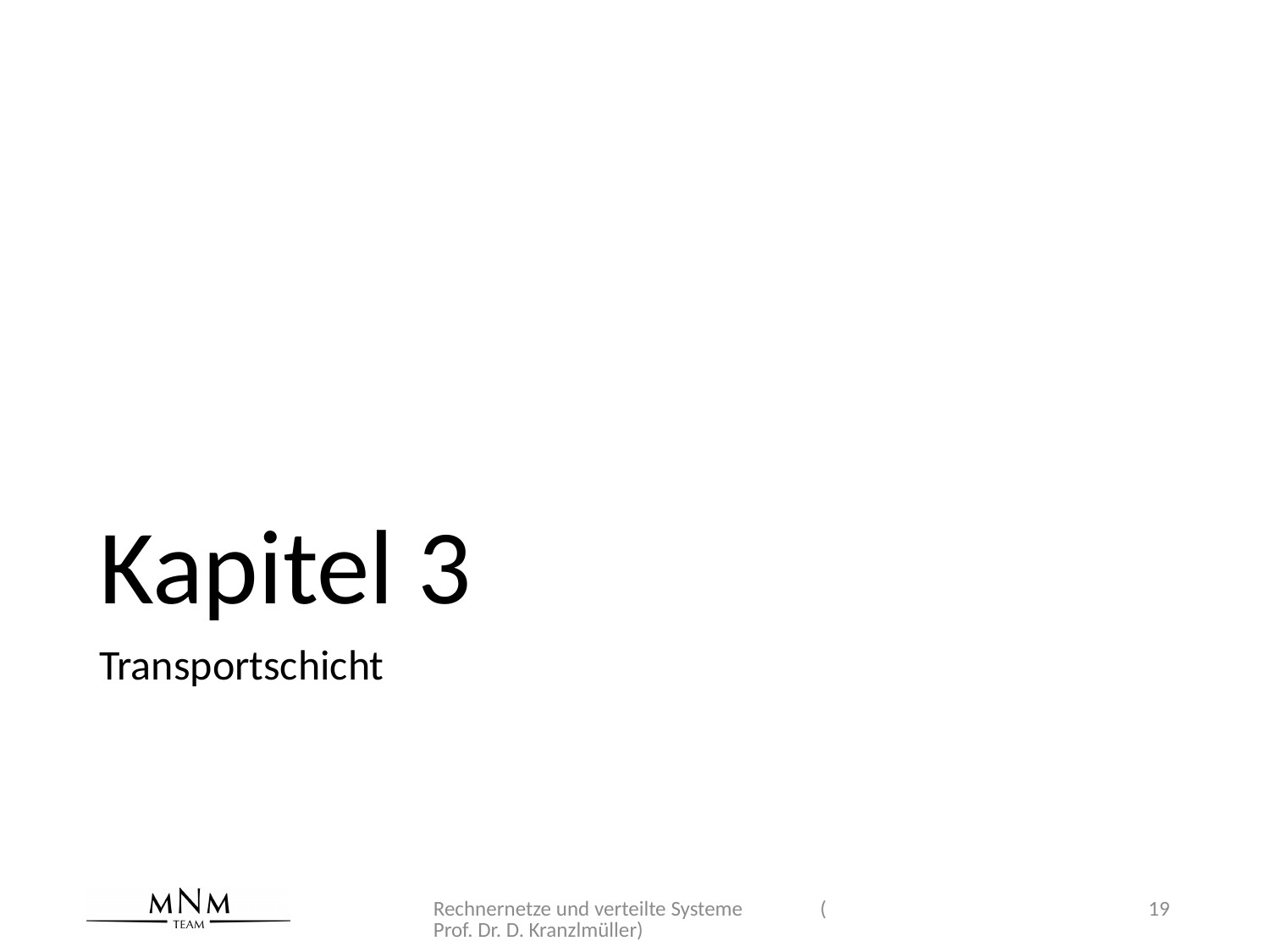

# Kapitel 3
Transportschicht
Rechnernetze und verteilte Systeme                (Prof. Dr. D. Kranzlmüller)
19